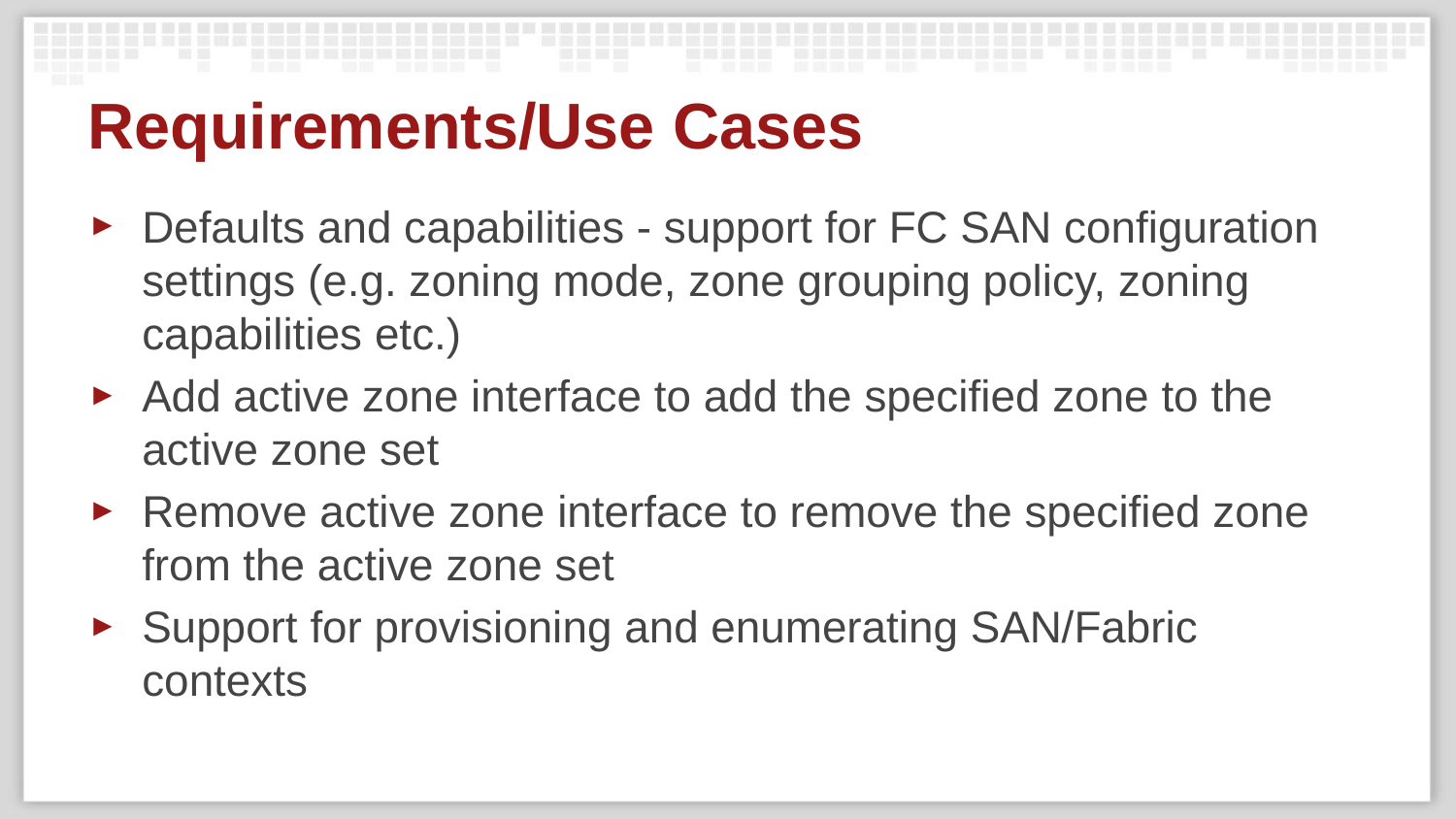

# Requirements/Use Cases
Defaults and capabilities - support for FC SAN configuration settings (e.g. zoning mode, zone grouping policy, zoning capabilities etc.)
Add active zone interface to add the specified zone to the active zone set
Remove active zone interface to remove the specified zone from the active zone set
Support for provisioning and enumerating SAN/Fabric contexts